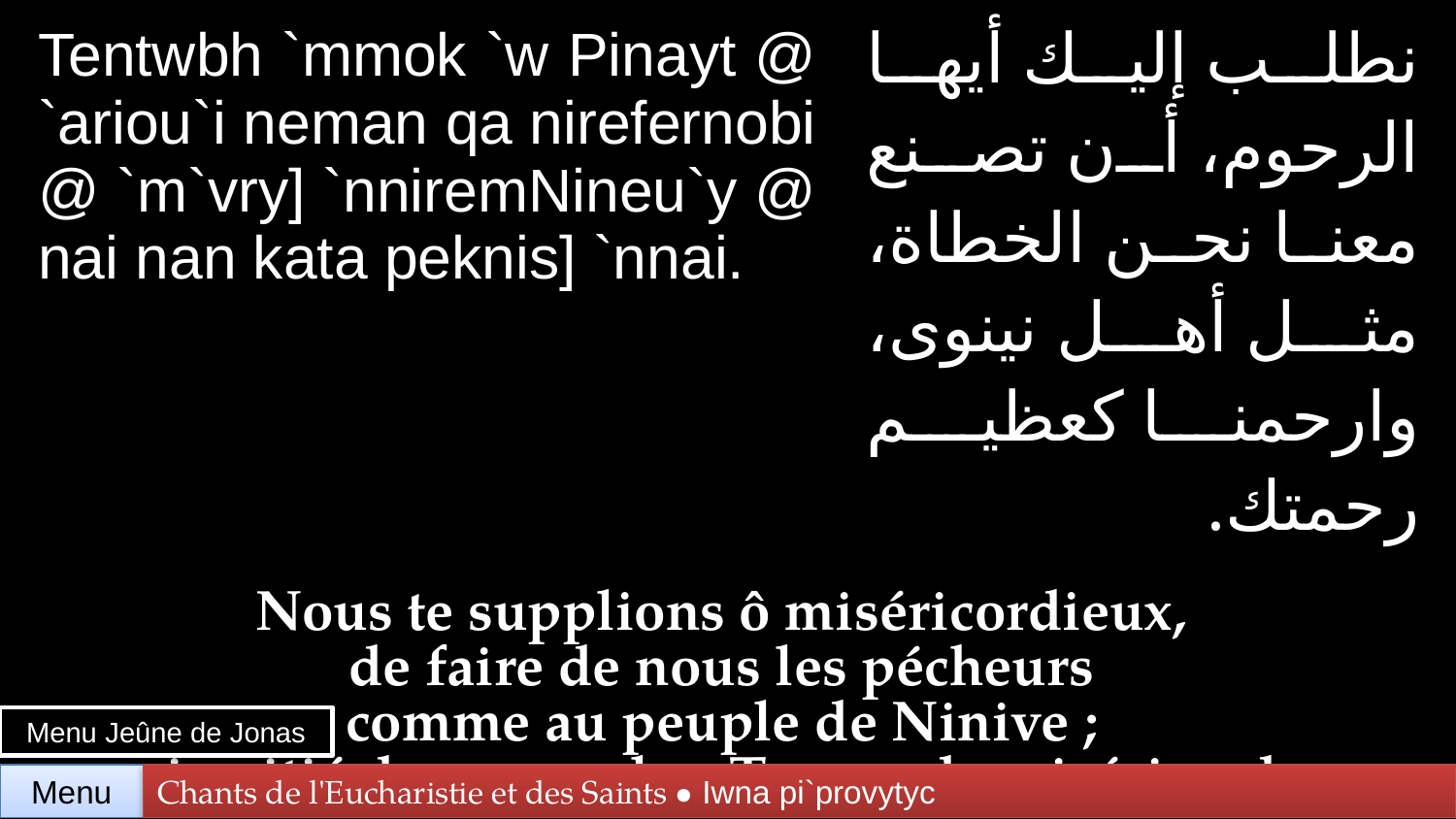

| Tentwbh `mmok `w Pinayt @ `ariou`i neman qa nirefernobi @ `m`vry] `nniremNineu`y @ nai nan kata peknis] `nnai. |  | نطلب إليك أيها الرحوم، أن تصنع معنا نحن الخطاة، مثل أهل نينوى، وارحمنا كعظيم رحمتك. |
| --- | --- | --- |
|  |  |  |
| Nous te supplions ô miséricordieux, de faire de nous les pécheurs comme au peuple de Ninive ; aie pitié de nous selon Ta grande miséricorde. |  |  |
Menu Jeûne de Jonas
Menu
Chants de l'Eucharistie et des Saints • Iwna pi`provytyc